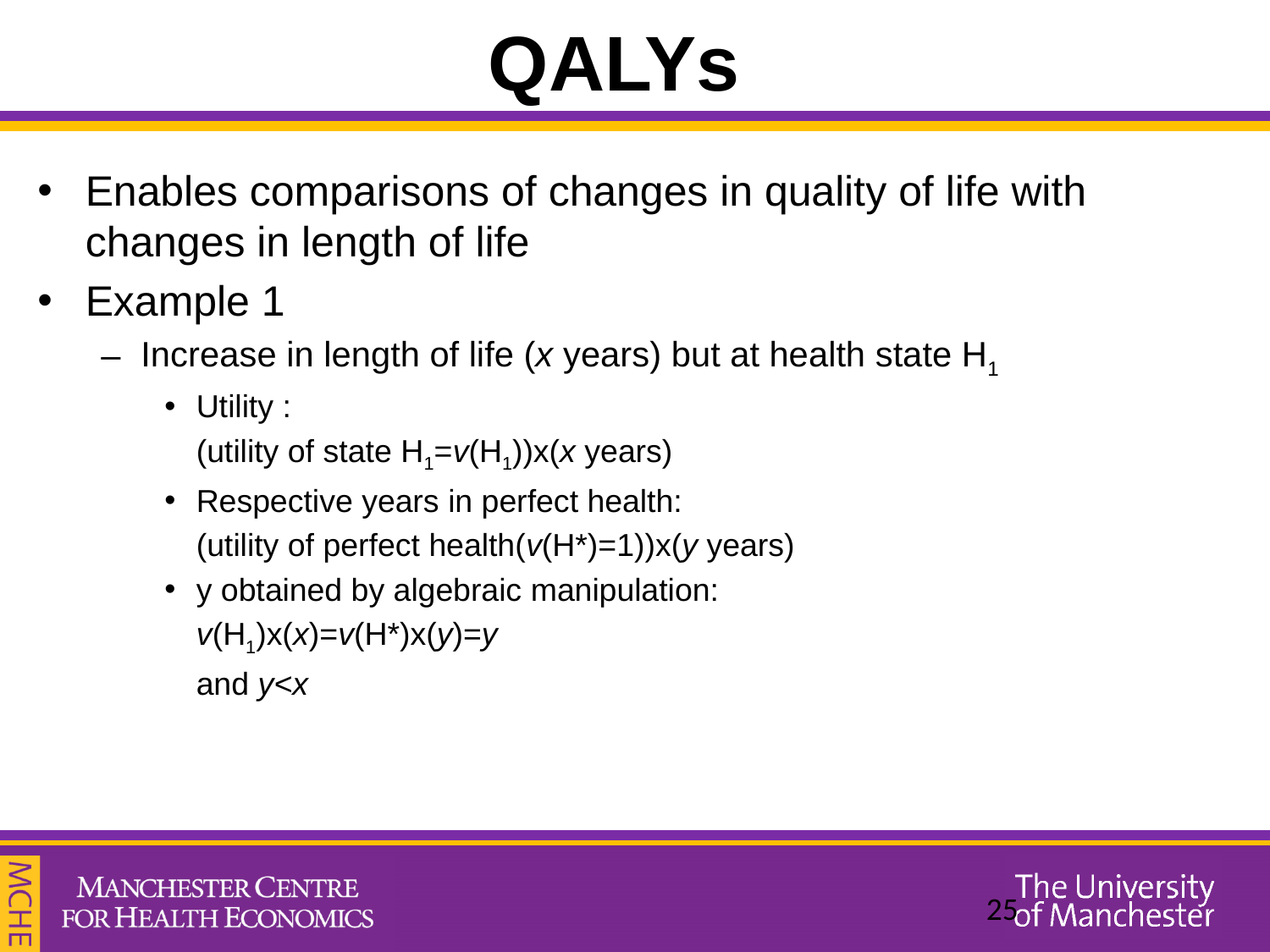

# QALYs
Enables comparisons of changes in quality of life with changes in length of life
Example 1
Increase in length of life (x years) but at health state H1
Utility :
	(utility of state H1=v(H1))x(x years)
Respective years in perfect health:
	(utility of perfect health(v(H*)=1))x(y years)
y obtained by algebraic manipulation:
	v(H1)x(x)=v(H*)x(y)=y
	and y<x

25